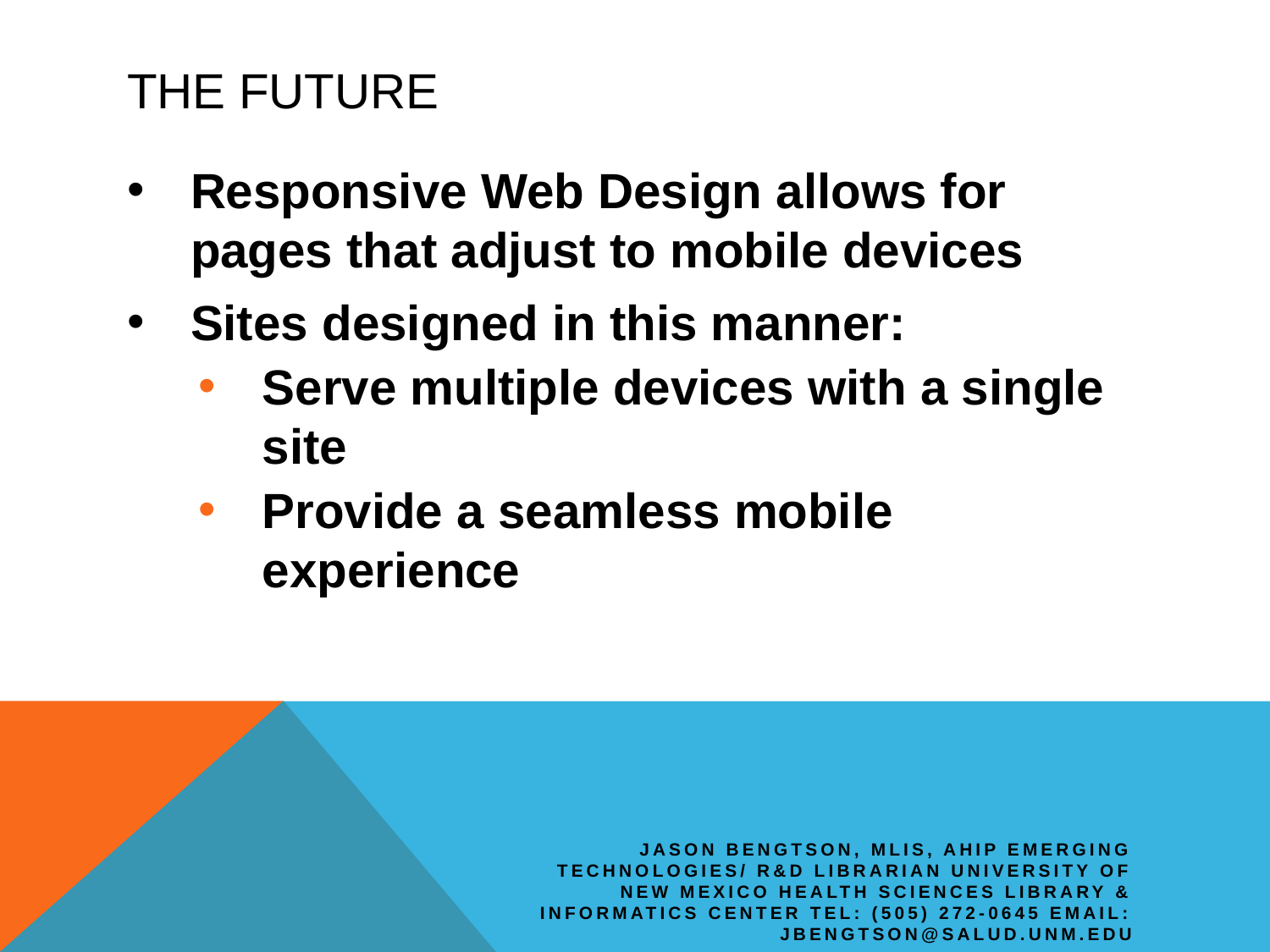

# The future
Responsive Web Design allows for pages that adjust to mobile devices
Sites designed in this manner:
Serve multiple devices with a single site
Provide a seamless mobile experience
Jason Bengtson, MLIS, AHIP Emerging Technologies/ R&D Librarian University of New Mexico Health Sciences Library & Informatics Center Tel: (505) 272-0645 Email: JBengtson@salud.unm.edu